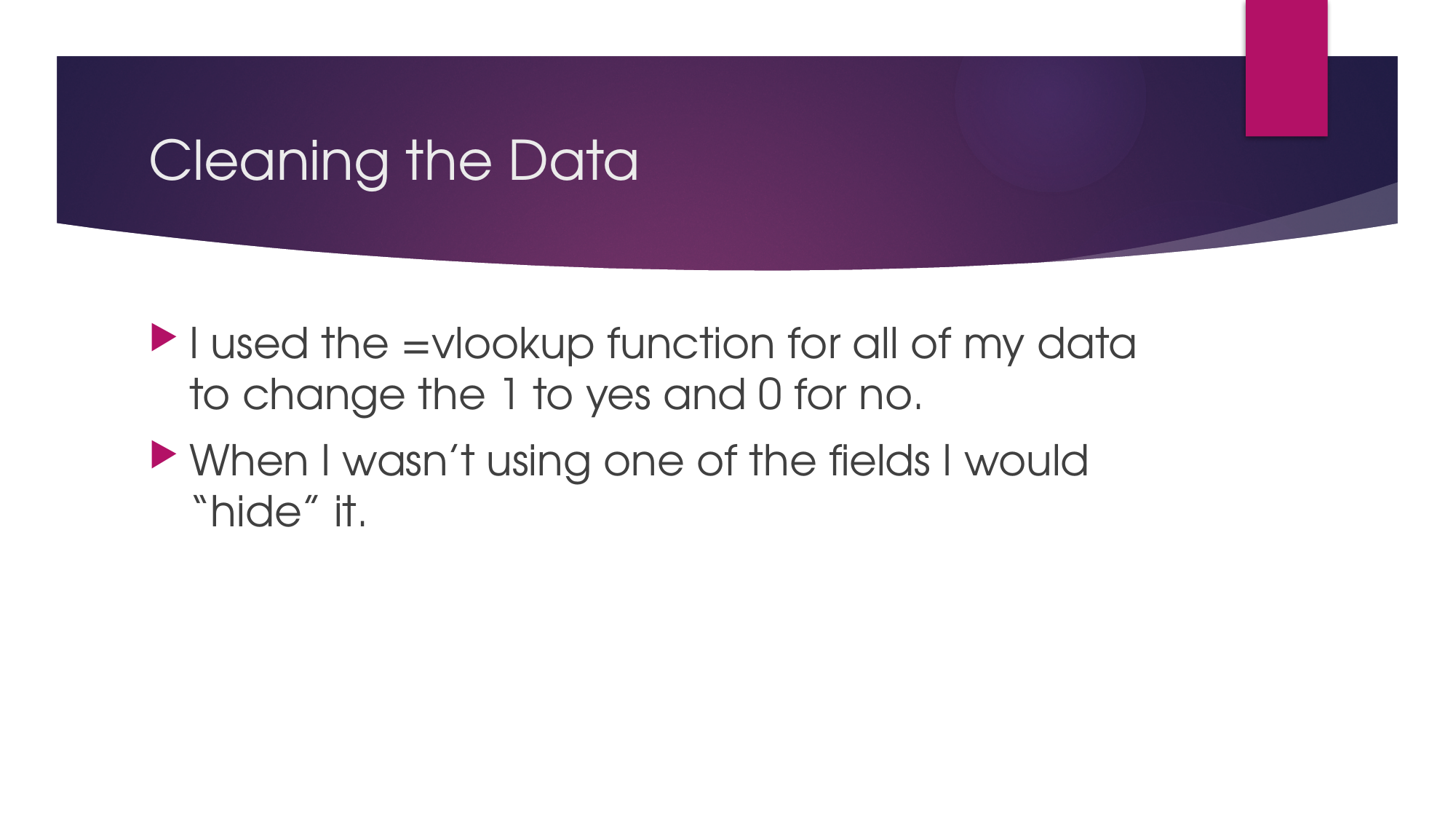

# Cleaning the Data
I used the =vlookup function for all of my data to change the 1 to yes and 0 for no.
When I wasn’t using one of the fields I would “hide” it.